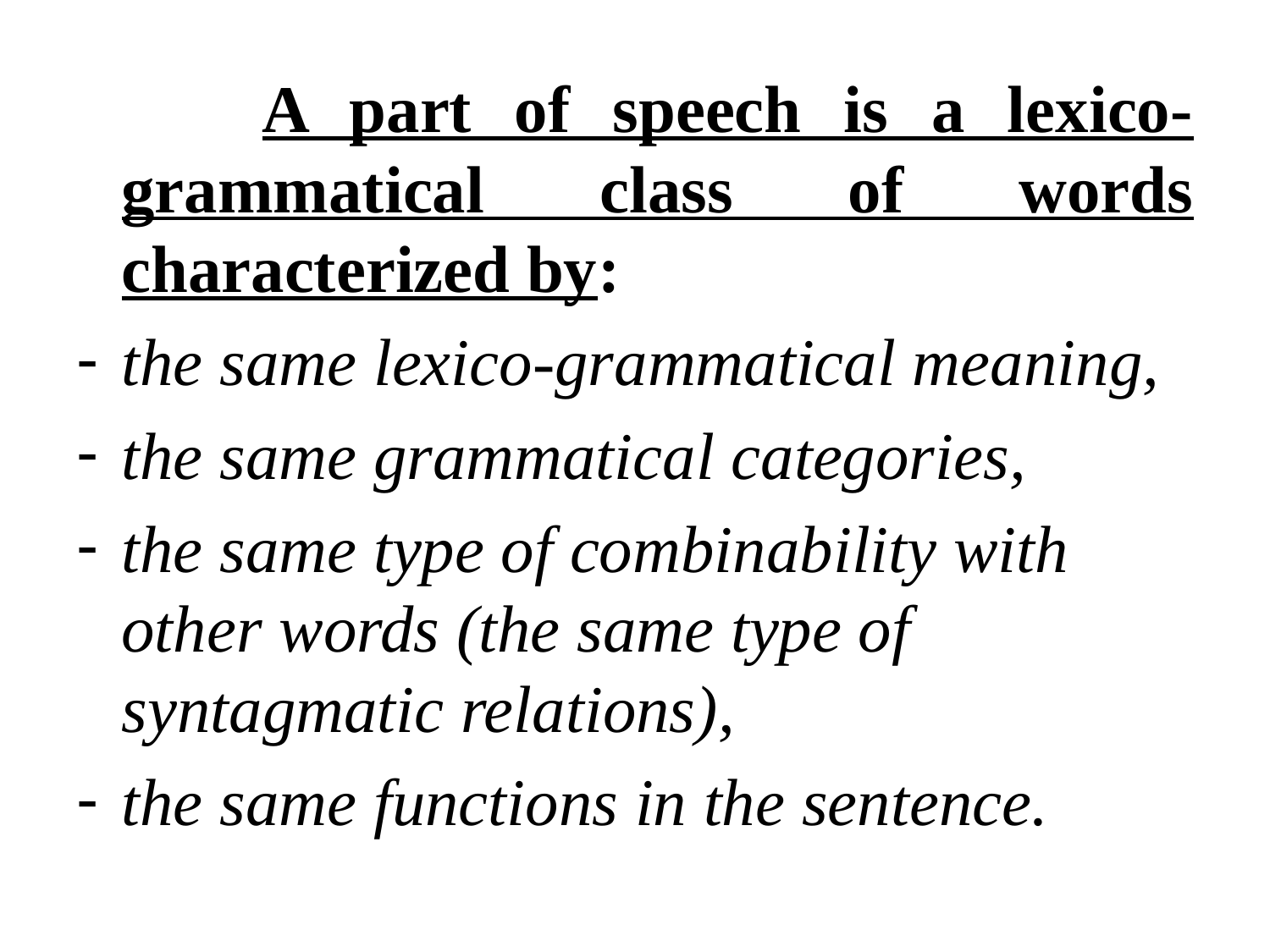

A part of speech is a lexico-grammatical class of words characterized by:
the same lexico-grammatical meaning,
the same grammatical categories,
the same type of combinability with other words (the same type of syntagmatic relations),
the same functions in the sentence.